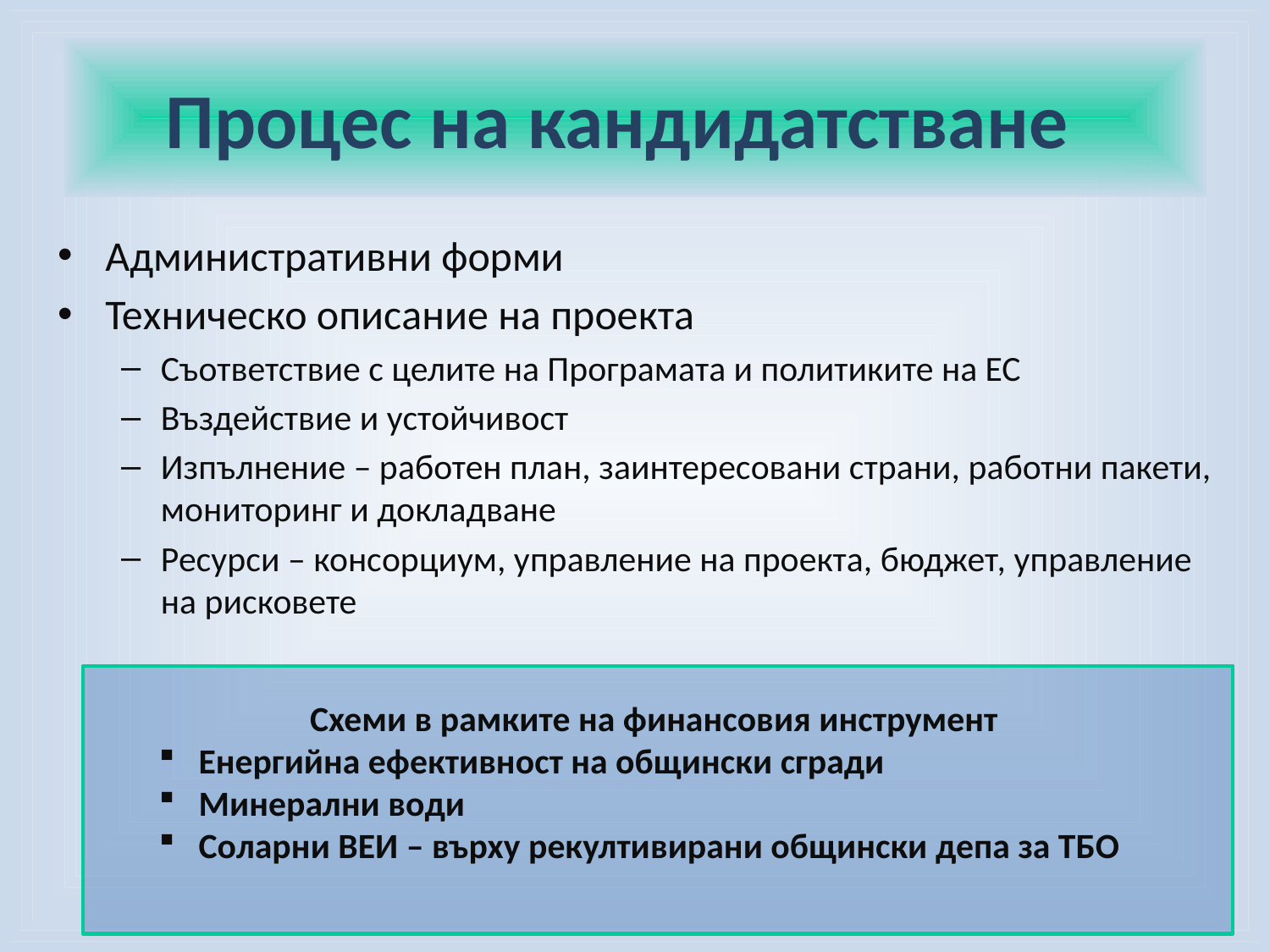

# Процес на кандидатстване
Административни форми
Техническо описание на проекта
Съответствие с целите на Програмата и политиките на ЕС
Въздействие и устойчивост
Изпълнение – работен план, заинтересовани страни, работни пакети, мониторинг и докладване
Ресурси – консорциум, управление на проекта, бюджет, управление на рисковете

Схеми в рамките на финансовия инструмент
Енергийна ефективност на общински сгради
Минерални води
Соларни ВЕИ – върху рекултивирани общински депа за ТБО